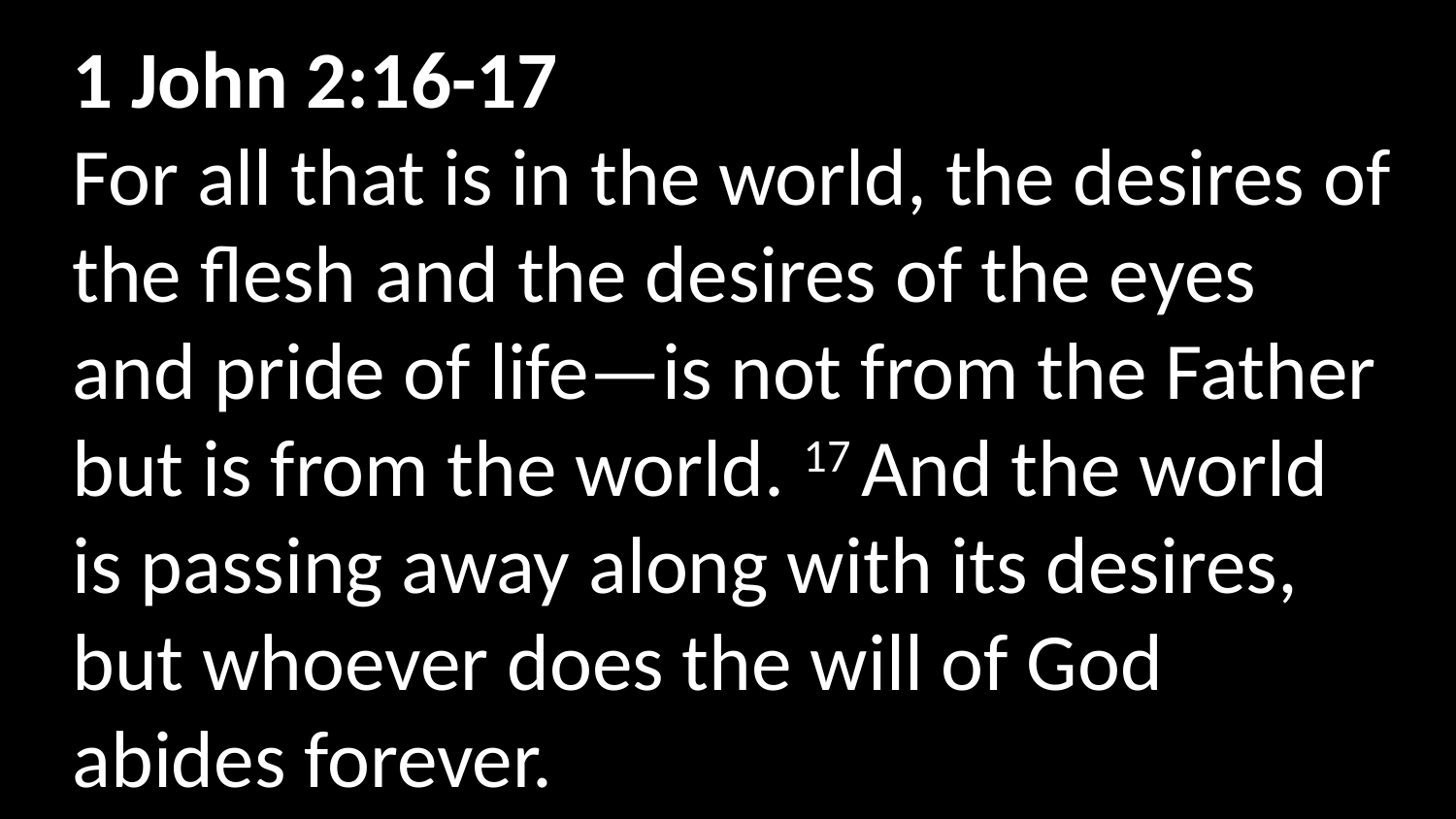

1 John 2:16-17
For all that is in the world, the desires of the flesh and the desires of the eyes and pride of life—is not from the Father but is from the world. 17 And the world is passing away along with its desires, but whoever does the will of God abides forever.